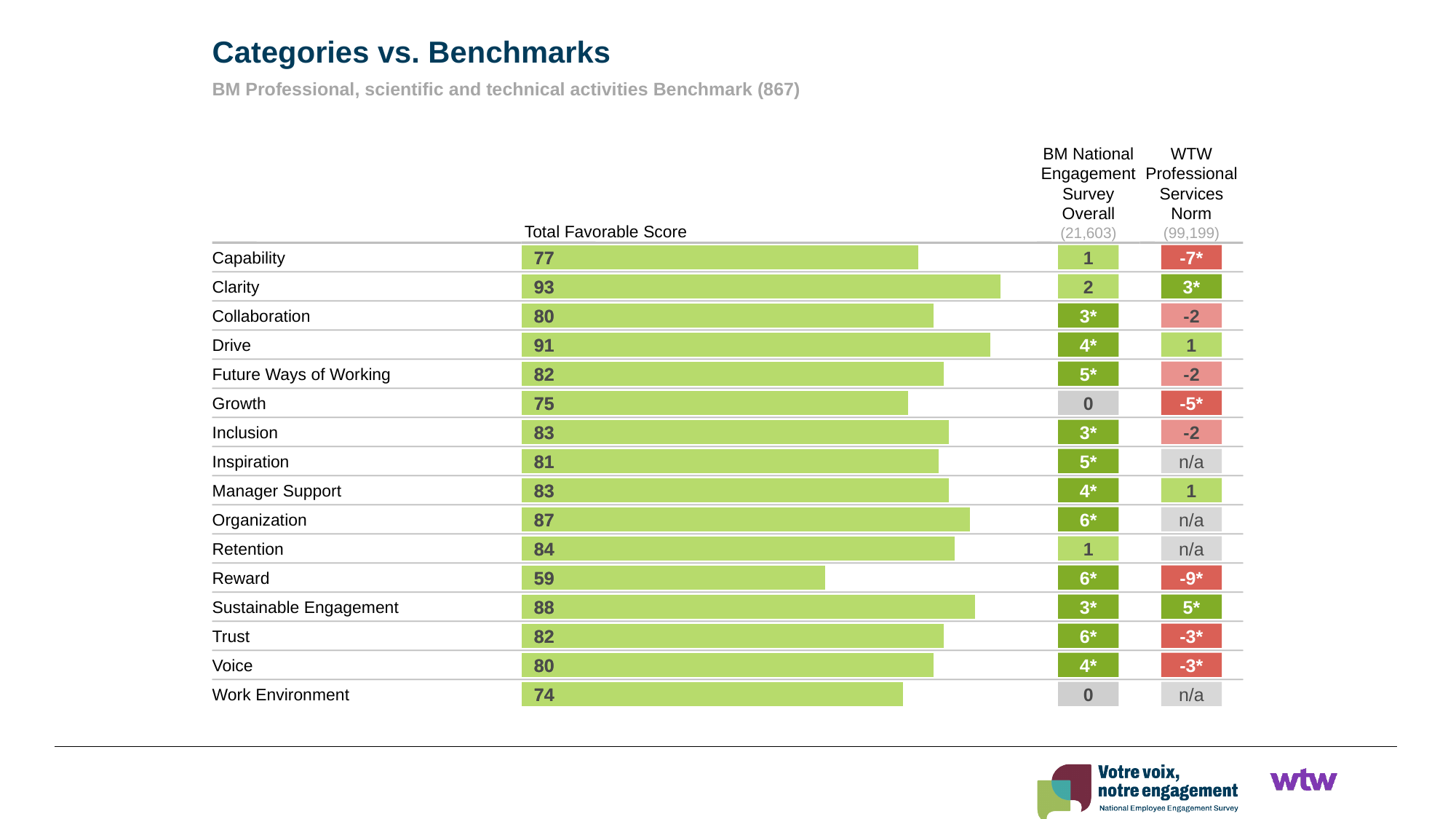

Categories vs. Benchmarks
BM Professional, scientific and technical activities Benchmark (867)
Total Favorable Score
BM National Engagement Survey Overall
(21,603)
WTW Professional Services Norm
(99,199)

Capability

### Chart

| Category | Score |
|---|---|
77
77
1
-7*

Clarity

### Chart

| Category | Score |
|---|---|
93
93
2
3*

Collaboration

### Chart

| Category | Score |
|---|---|
80
80
3*
-2

Drive

### Chart

| Category | Score |
|---|---|
91
91
4*
1

Future Ways of Working

### Chart

| Category | Score |
|---|---|
82
82
5*
-2

Growth

### Chart

| Category | Score |
|---|---|
75
75
0
-5*

Inclusion

### Chart

| Category | Score |
|---|---|
83
83
3*
-2

Inspiration

### Chart

| Category | Score |
|---|---|
81
81
5*
n/a

Manager Support

### Chart

| Category | Score |
|---|---|
83
83
4*
1

Organization

### Chart

| Category | Score |
|---|---|
87
87
6*
n/a

Retention

### Chart

| Category | Score |
|---|---|
84
84
1
n/a

Reward

### Chart

| Category | Score |
|---|---|
59
59
6*
-9*

Sustainable Engagement

### Chart

| Category | Score |
|---|---|
88
88
3*
5*

Trust

### Chart

| Category | Score |
|---|---|
82
82
6*
-3*

Voice

### Chart

| Category | Score |
|---|---|
80
80
4*
-3*

Work Environment

### Chart

| Category | Score |
|---|---|
74
74
0
n/a